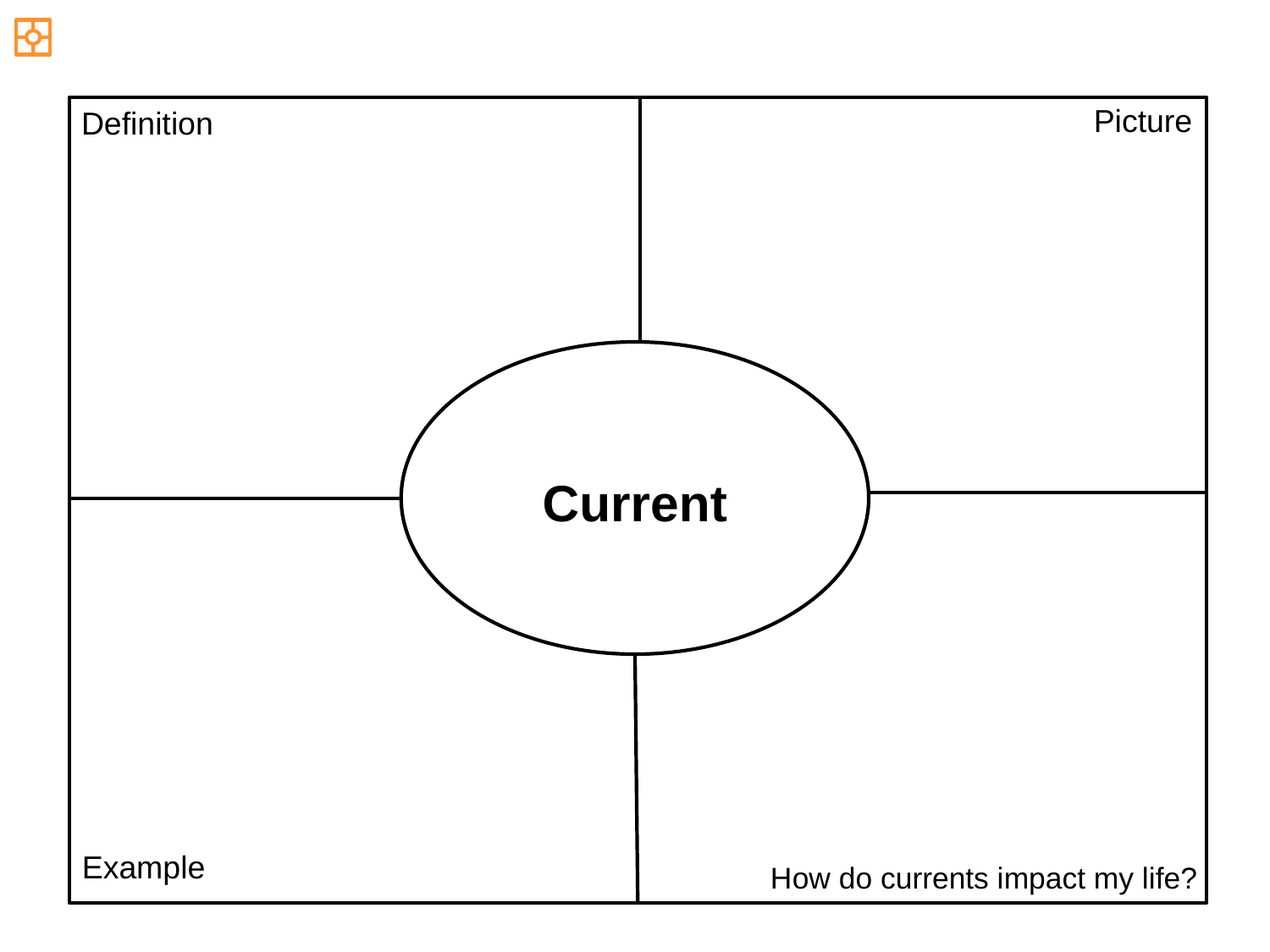

Picture

Definition

Current
Example
How do currents impact my life?